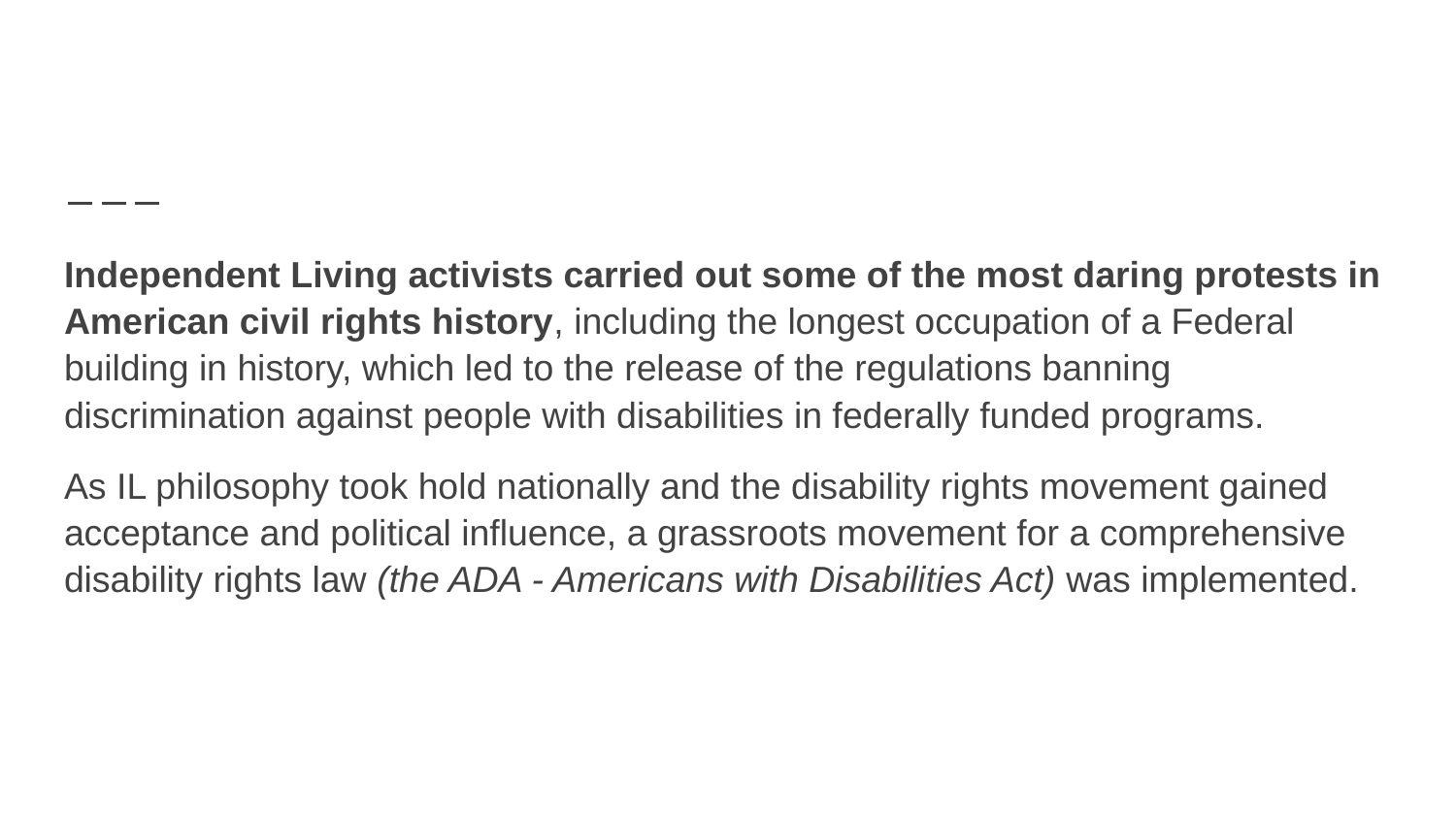

Independent Living activists carried out some of the most daring protests in American civil rights history, including the longest occupation of a Federal building in history, which led to the release of the regulations banning discrimination against people with disabilities in federally funded programs.
As IL philosophy took hold nationally and the disability rights movement gained acceptance and political influence, a grassroots movement for a comprehensive disability rights law (the ADA - Americans with Disabilities Act) was implemented.